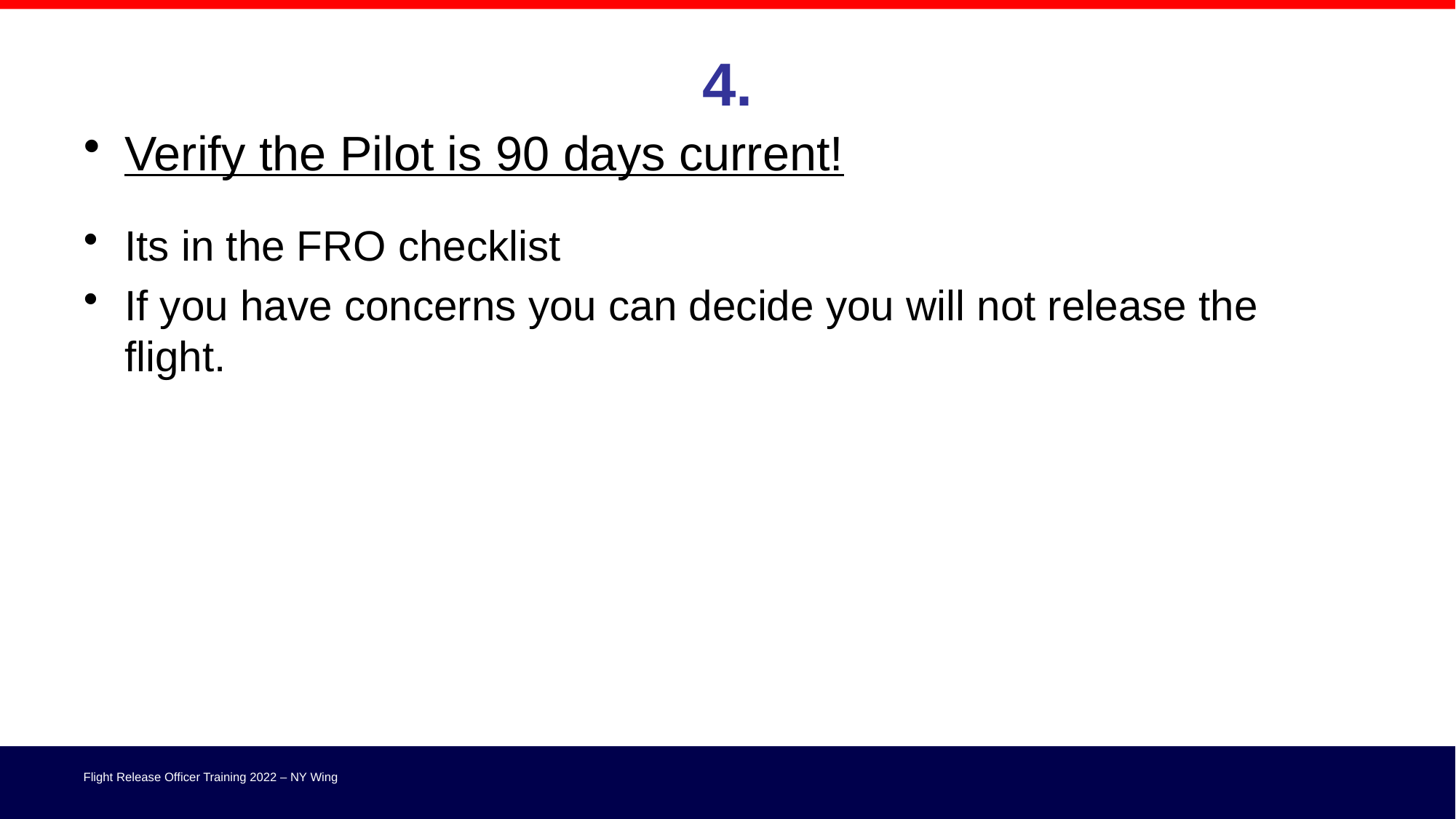

# 4.
Verify the Pilot is 90 days current!

Its in the FRO checklist
If you have concerns you can decide you will not release the flight.